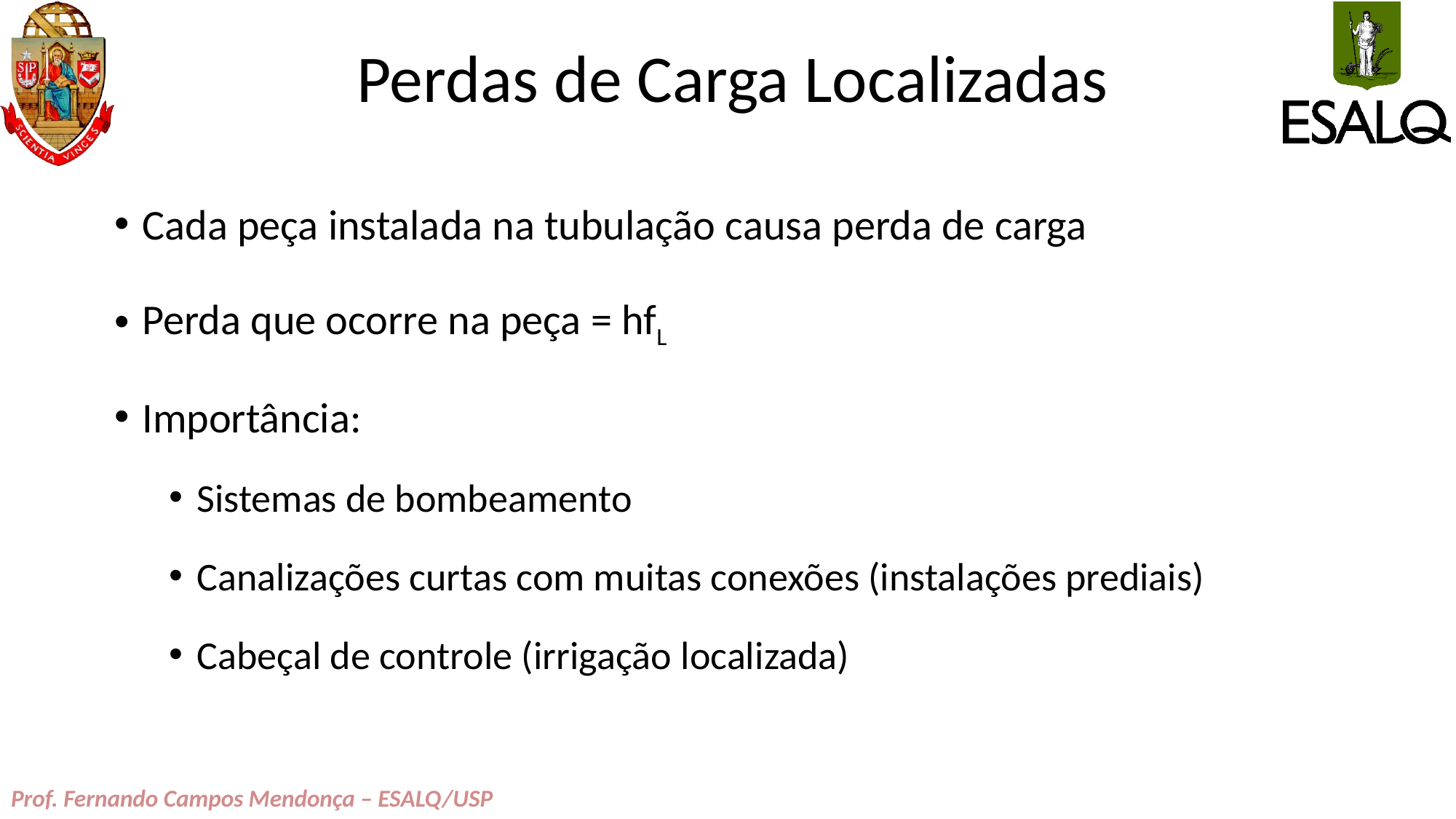

# Perdas de Carga Localizadas
Cada peça instalada na tubulação causa perda de carga
Perda que ocorre na peça = hfL
Importância:
Sistemas de bombeamento
Canalizações curtas com muitas conexões (instalações prediais)
Cabeçal de controle (irrigação localizada)
Prof. Fernando Campos Mendonça – ESALQ/USP